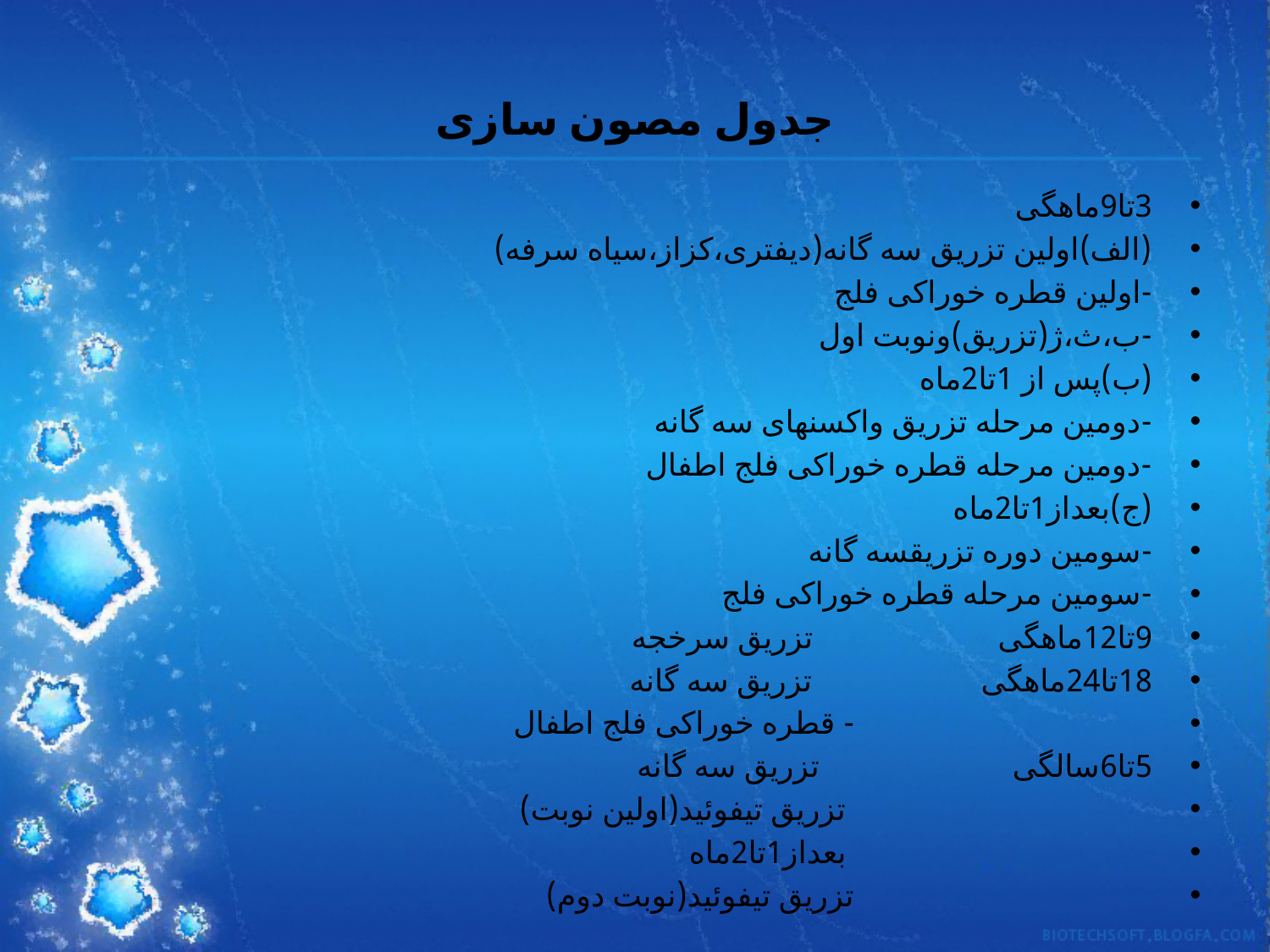

# جدول مصون سازی
3تا9ماهگی
(الف)اولین تزریق سه گانه(دیفتری،کزاز،سیاه سرفه)
-اولین قطره خوراکی فلج
-ب،ث،ژ(تزریق)ونوبت اول
(ب)پس از 1تا2ماه
-دومین مرحله تزریق واکسنهای سه گانه
-دومین مرحله قطره خوراکی فلج اطفال
(ج)بعداز1تا2ماه
-سومین دوره تزریقسه گانه
-سومین مرحله قطره خوراکی فلج
9تا12ماهگی                       تزریق سرخجه
18تا24ماهگی                     تزریق سه گانه
                                     - قطره خوراکی فلج اطفال
5تا6سالگی                        تزریق سه گانه
                                      تزریق تیفوئید(اولین نوبت)
                                      بعداز1تا2ماه
                                     تزریق تیفوئید(نوبت دوم)